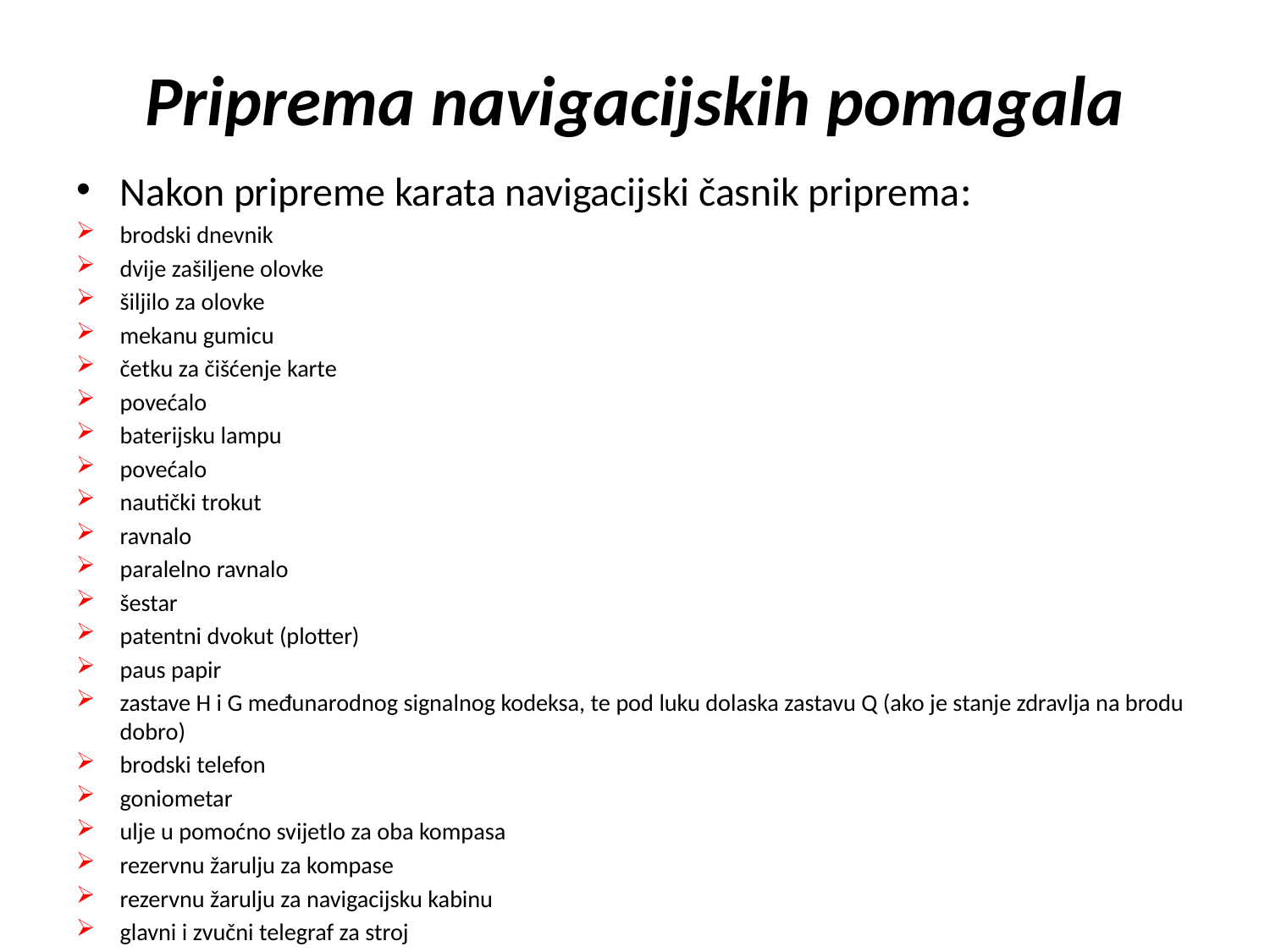

# Priprema navigacijskih pomagala
Nakon pripreme karata navigacijski časnik priprema:
brodski dnevnik
dvije zašiljene olovke
šiljilo za olovke
mekanu gumicu
četku za čišćenje karte
povećalo
baterijsku lampu
povećalo
nautički trokut
ravnalo
paralelno ravnalo
šestar
patentni dvokut (plotter)
paus papir
zastave H i G međunarodnog signalnog kodeksa, te pod luku dolaska zastavu Q (ako je stanje zdravlja na brodu dobro)
brodski telefon
goniometar
ulje u pomoćno svijetlo za oba kompasa
rezervnu žarulju za kompase
rezervnu žarulju za navigacijsku kabinu
glavni i zvučni telegraf za stroj